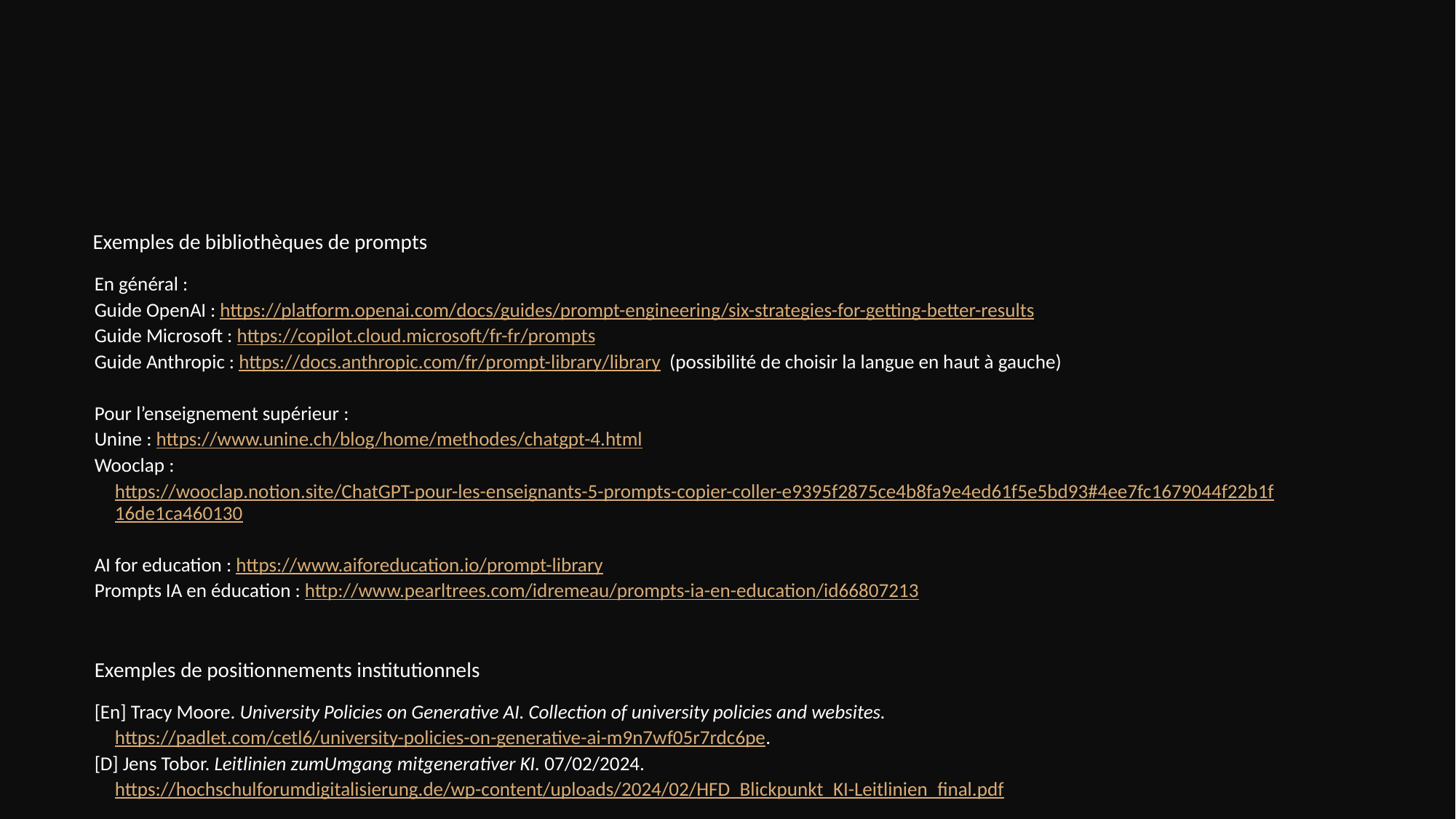

Exemples de bibliothèques de prompts
En général :
Guide OpenAI : https://platform.openai.com/docs/guides/prompt-engineering/six-strategies-for-getting-better-results
Guide Microsoft : https://copilot.cloud.microsoft/fr-fr/prompts
Guide Anthropic : https://docs.anthropic.com/fr/prompt-library/library  (possibilité de choisir la langue en haut à gauche)

Pour l’enseignement supérieur :
Unine : https://www.unine.ch/blog/home/methodes/chatgpt-4.html
Wooclap : https://wooclap.notion.site/ChatGPT-pour-les-enseignants-5-prompts-copier-coller-e9395f2875ce4b8fa9e4ed61f5e5bd93#4ee7fc1679044f22b1f16de1ca460130
AI for education : https://www.aiforeducation.io/prompt-library
Prompts IA en éducation : http://www.pearltrees.com/idremeau/prompts-ia-en-education/id66807213

Exemples de positionnements institutionnels
[En] Tracy Moore. University Policies on Generative AI. Collection of university policies and websites. https://padlet.com/cetl6/university-policies-on-generative-ai-m9n7wf05r7rdc6pe.
[D] Jens Tobor. Leitlinien zumUmgang mitgenerativer KI. 07/02/2024. https://hochschulforumdigitalisierung.de/wp-content/uploads/2024/02/HFD_Blickpunkt_KI-Leitlinien_final.pdf